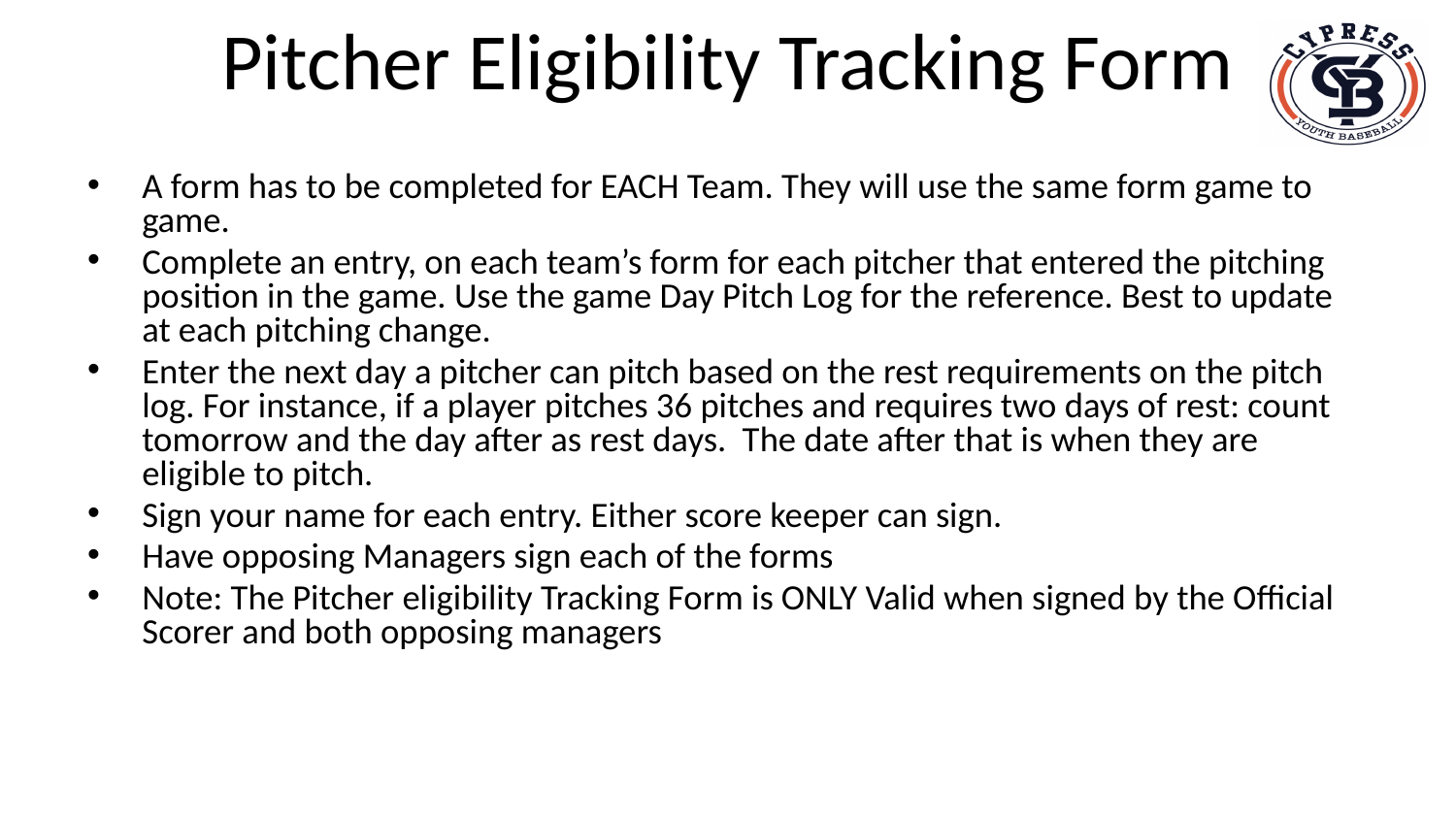

# Pitcher Eligibility Tracking Form
A form has to be completed for EACH Team. They will use the same form game to game.
Complete an entry, on each team’s form for each pitcher that entered the pitching position in the game. Use the game Day Pitch Log for the reference. Best to update at each pitching change.
Enter the next day a pitcher can pitch based on the rest requirements on the pitch log. For instance, if a player pitches 36 pitches and requires two days of rest: count tomorrow and the day after as rest days.  The date after that is when they are eligible to pitch.
Sign your name for each entry. Either score keeper can sign.
Have opposing Managers sign each of the forms
Note: The Pitcher eligibility Tracking Form is ONLY Valid when signed by the Official Scorer and both opposing managers